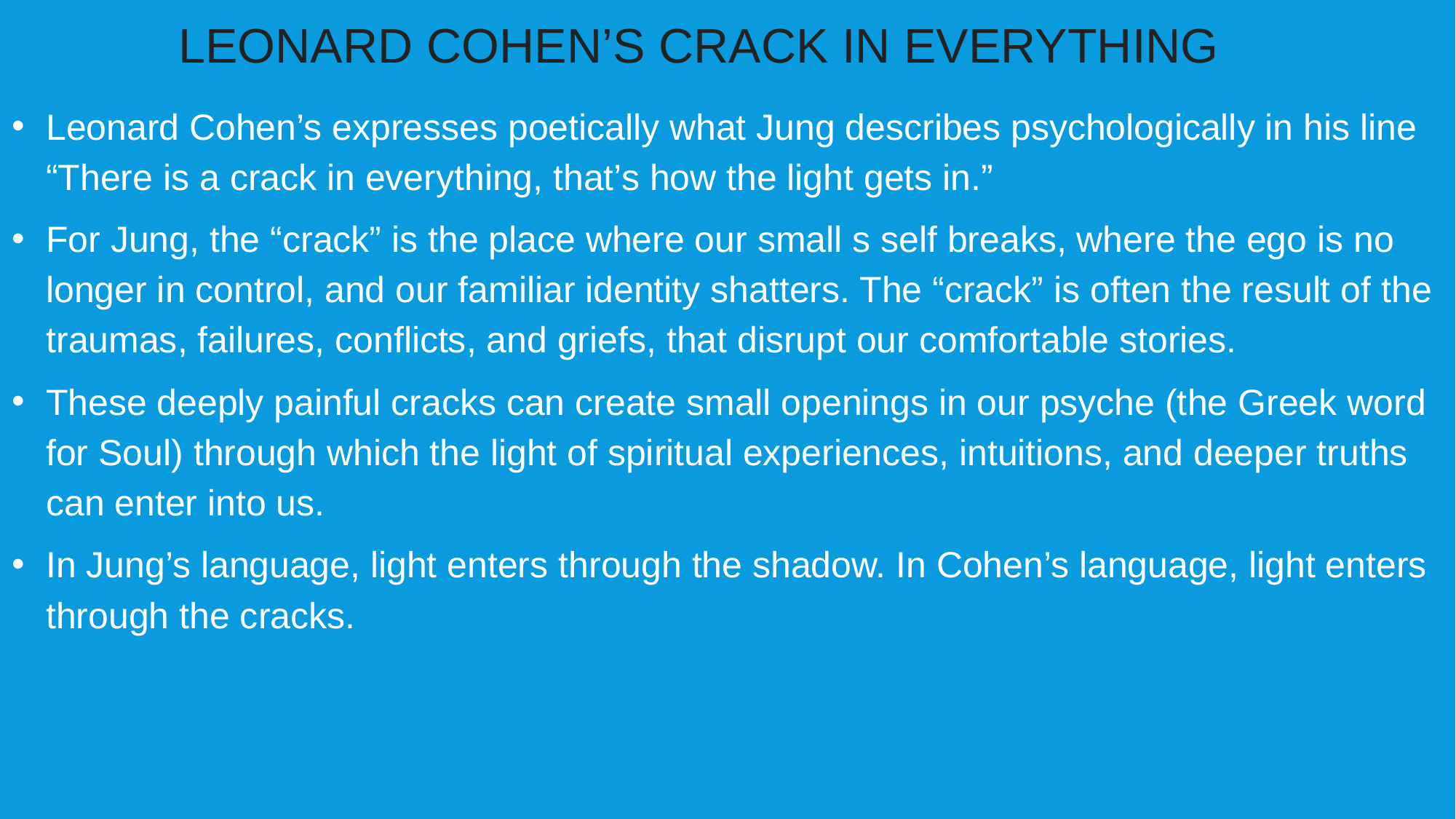

LEONARD COHEN’S CRACK IN EVERYTHING
Leonard Cohen’s expresses poetically what Jung describes psychologically in his line “There is a crack in everything, that’s how the light gets in.”
For Jung, the “crack” is the place where our small s self breaks, where the ego is no longer in control, and our familiar identity shatters. The “crack” is often the result of the traumas, failures, conflicts, and griefs, that disrupt our comfortable stories.
These deeply painful cracks can create small openings in our psyche (the Greek word for Soul) through which the light of spiritual experiences, intuitions, and deeper truths can enter into us.
In Jung’s language, light enters through the shadow. In Cohen’s language, light enters through the cracks.